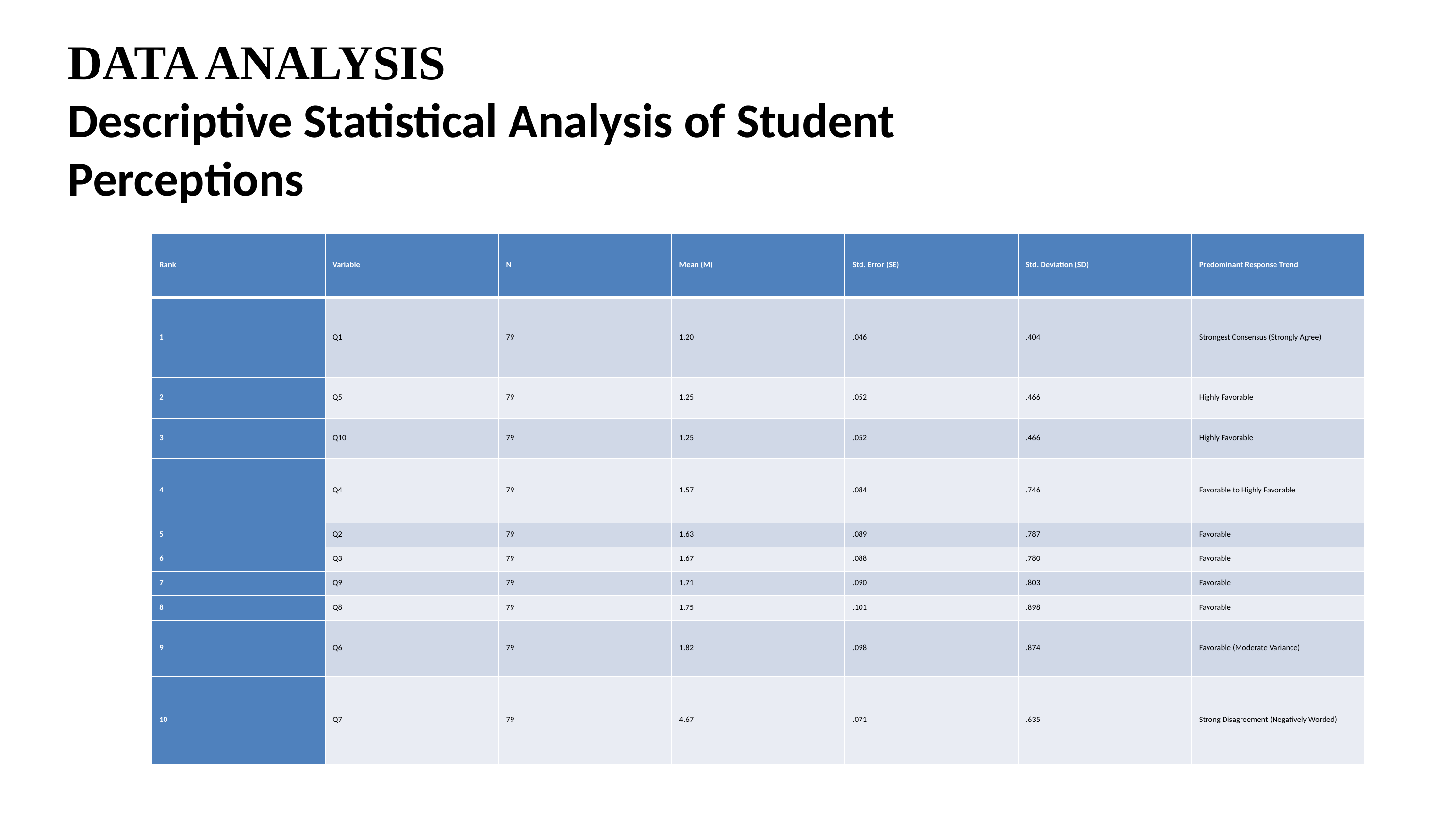

DATA ANALYSIS
Descriptive Statistical Analysis of Student Perceptions

| Rank | Variable | N | Mean (M) | Std. Error (SE) | Std. Deviation (SD) | Predominant Response Trend |
| --- | --- | --- | --- | --- | --- | --- |
| 1 | Q1 | 79 | 1.20 | .046 | .404 | Strongest Consensus (Strongly Agree) |
| 2 | Q5 | 79 | 1.25 | .052 | .466 | Highly Favorable |
| 3 | Q10 | 79 | 1.25 | .052 | .466 | Highly Favorable |
| 4 | Q4 | 79 | 1.57 | .084 | .746 | Favorable to Highly Favorable |
| 5 | Q2 | 79 | 1.63 | .089 | .787 | Favorable |
| 6 | Q3 | 79 | 1.67 | .088 | .780 | Favorable |
| 7 | Q9 | 79 | 1.71 | .090 | .803 | Favorable |
| 8 | Q8 | 79 | 1.75 | .101 | .898 | Favorable |
| 9 | Q6 | 79 | 1.82 | .098 | .874 | Favorable (Moderate Variance) |
| 10 | Q7 | 79 | 4.67 | .071 | .635 | Strong Disagreement (Negatively Worded) |